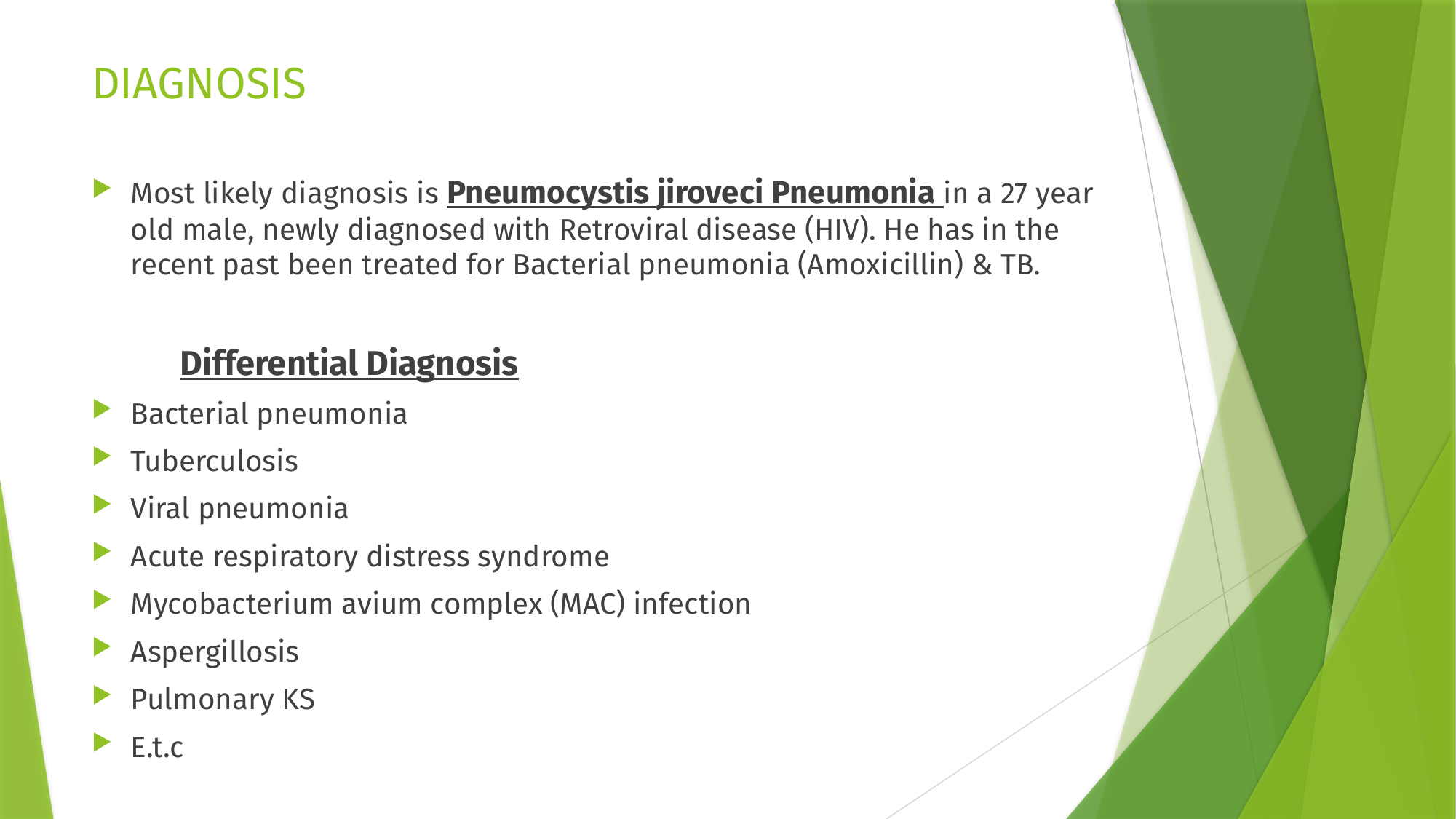

# DIAGNOSIS
Most likely diagnosis is Pneumocystis jiroveci Pneumonia in a 27 year old male, newly diagnosed with Retroviral disease (HIV). He has in the recent past been treated for Bacterial pneumonia (Amoxicillin) & TB.

	Differential Diagnosis
Bacterial pneumonia
Tuberculosis
Viral pneumonia
Acute respiratory distress syndrome
Mycobacterium avium complex (MAC) infection
Aspergillosis
Pulmonary KS
E.t.c